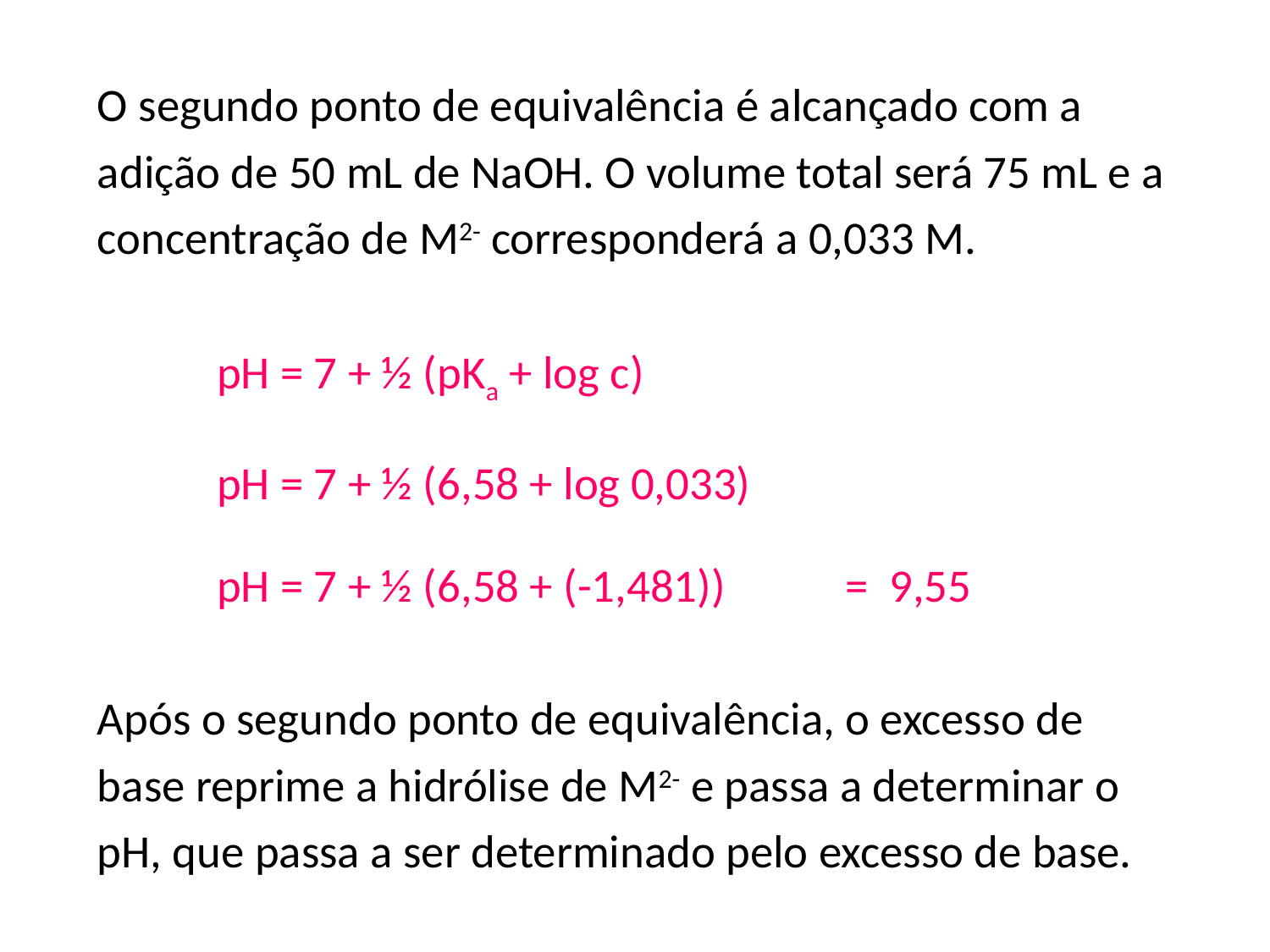

O segundo ponto de equivalência é alcançado com a adição de 50 mL de NaOH. O volume total será 75 mL e a concentração de M2- corresponderá a 0,033 M.
	pH = 7 + ½ (pKa + log c)
	pH = 7 + ½ (6,58 + log 0,033)
	pH = 7 + ½ (6,58 + (-1,481)) 	   =  9,55
Após o segundo ponto de equivalência, o excesso de base reprime a hidrólise de M2- e passa a determinar o pH, que passa a ser determinado pelo excesso de base.